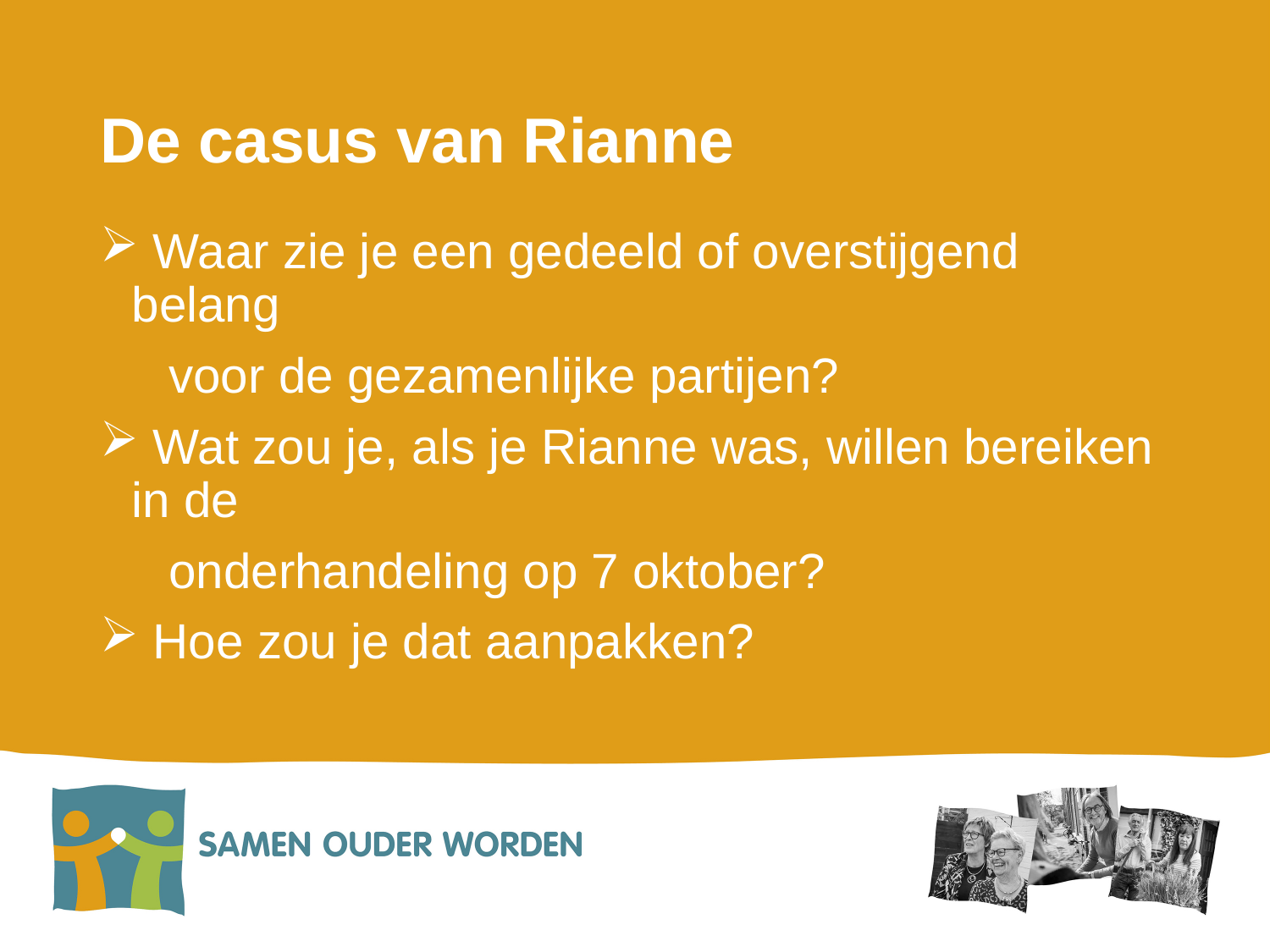

# De casus van Rianne
 Waar zie je een gedeeld of overstijgend belang
     voor de gezamenlijke partijen?
 Wat zou je, als je Rianne was, willen bereiken in de
     onderhandeling op 7 oktober?
 Hoe zou je dat aanpakken?